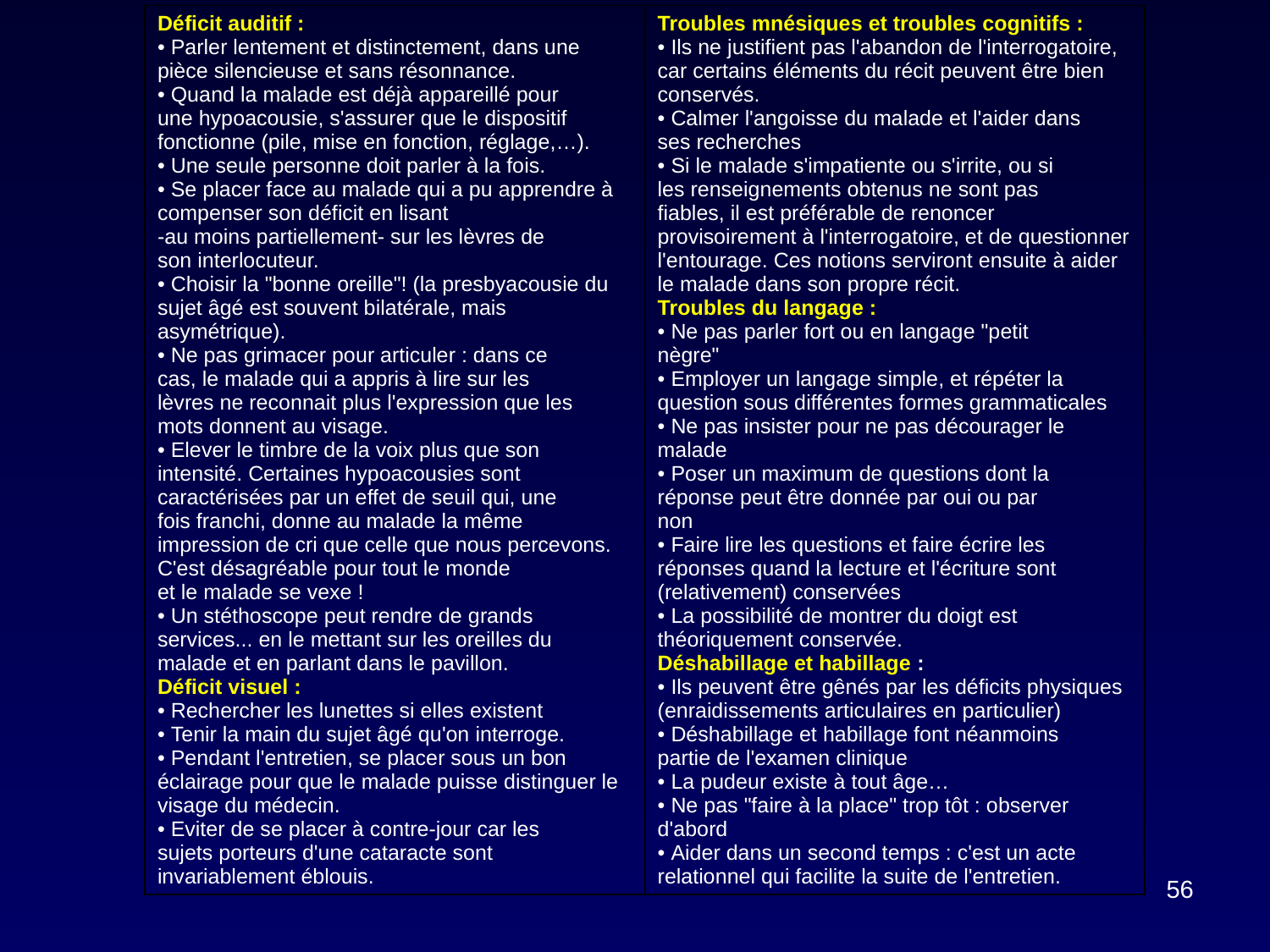

| Déficit auditif : • Parler lentement et distinctement, dans une pièce silencieuse et sans résonnance. • Quand la malade est déjà appareillé pour une hypoacousie, s'assurer que le dispositif fonctionne (pile, mise en fonction, réglage,…). • Une seule personne doit parler à la fois. • Se placer face au malade qui a pu apprendre à compenser son déficit en lisant -au moins partiellement- sur les lèvres de son interlocuteur. • Choisir la "bonne oreille"! (la presbyacousie du sujet âgé est souvent bilatérale, mais asymétrique). • Ne pas grimacer pour articuler : dans ce cas, le malade qui a appris à lire sur les lèvres ne reconnait plus l'expression que les mots donnent au visage. • Elever le timbre de la voix plus que son intensité. Certaines hypoacousies sont caractérisées par un effet de seuil qui, une fois franchi, donne au malade la même impression de cri que celle que nous percevons. C'est désagréable pour tout le monde et le malade se vexe ! • Un stéthoscope peut rendre de grands services... en le mettant sur les oreilles du malade et en parlant dans le pavillon. Déficit visuel : • Rechercher les lunettes si elles existent • Tenir la main du sujet âgé qu'on interroge. • Pendant l'entretien, se placer sous un bon éclairage pour que le malade puisse distinguer le visage du médecin. • Eviter de se placer à contre-jour car les sujets porteurs d'une cataracte sont invariablement éblouis. | Troubles mnésiques et troubles cognitifs : • Ils ne justifient pas l'abandon de l'interrogatoire, car certains éléments du récit peuvent être bien conservés. • Calmer l'angoisse du malade et l'aider dans ses recherches • Si le malade s'impatiente ou s'irrite, ou si les renseignements obtenus ne sont pas fiables, il est préférable de renoncer provisoirement à l'interrogatoire, et de questionner l'entourage. Ces notions serviront ensuite à aider le malade dans son propre récit. Troubles du langage : • Ne pas parler fort ou en langage "petit nègre" • Employer un langage simple, et répéter la question sous différentes formes grammaticales • Ne pas insister pour ne pas décourager le malade • Poser un maximum de questions dont la réponse peut être donnée par oui ou par non • Faire lire les questions et faire écrire les réponses quand la lecture et l'écriture sont (relativement) conservées • La possibilité de montrer du doigt est théoriquement conservée. Déshabillage et habillage : • Ils peuvent être gênés par les déficits physiques (enraidissements articulaires en particulier) • Déshabillage et habillage font néanmoins partie de l'examen clinique • La pudeur existe à tout âge… • Ne pas "faire à la place" trop tôt : observer d'abord • Aider dans un second temps : c'est un acte relationnel qui facilite la suite de l'entretien. |
| --- | --- |
56